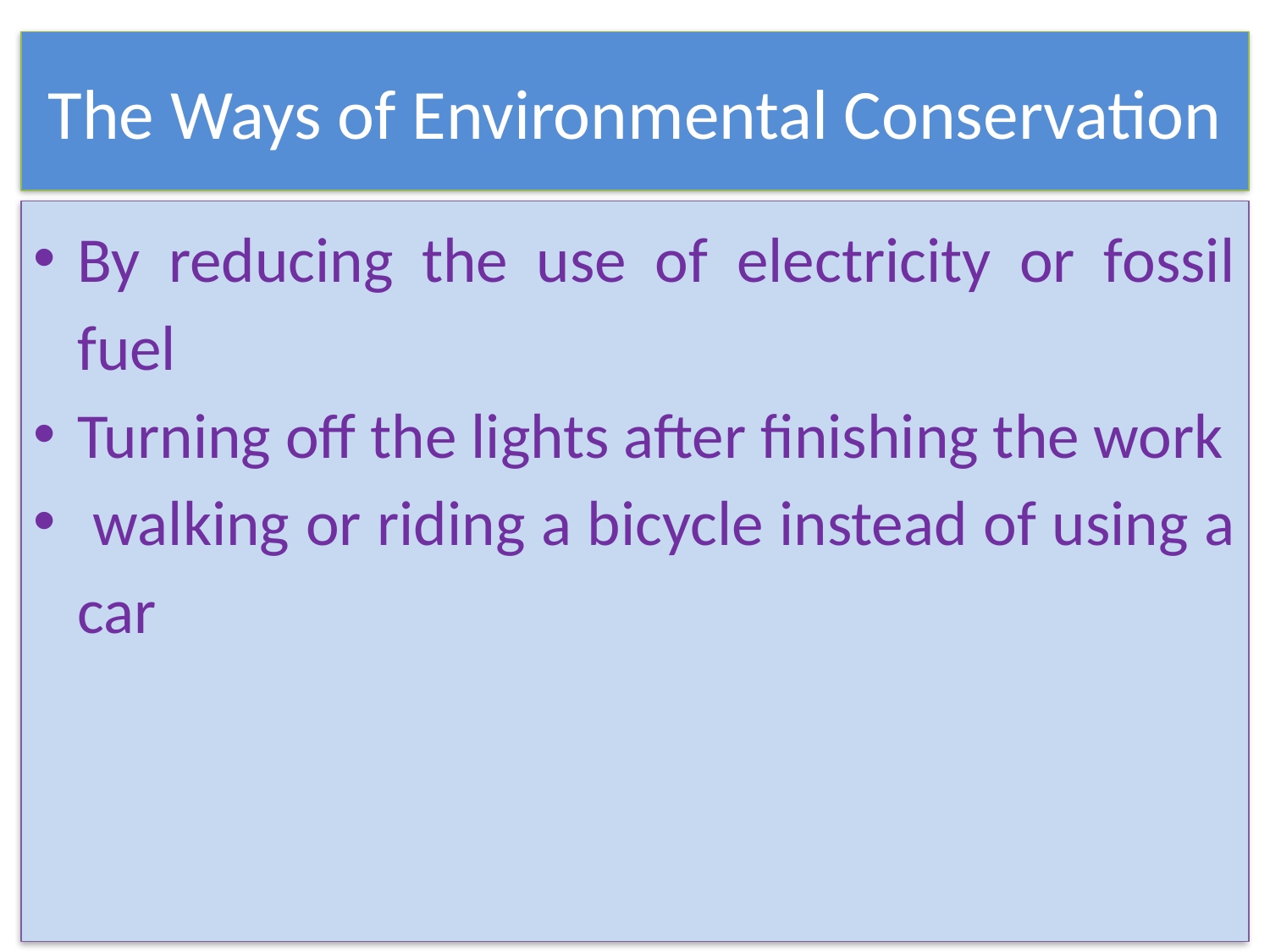

# The Ways of Environmental Conservation
By reducing the use of electricity or fossil fuel
Turning off the lights after finishing the work
 walking or riding a bicycle instead of using a car